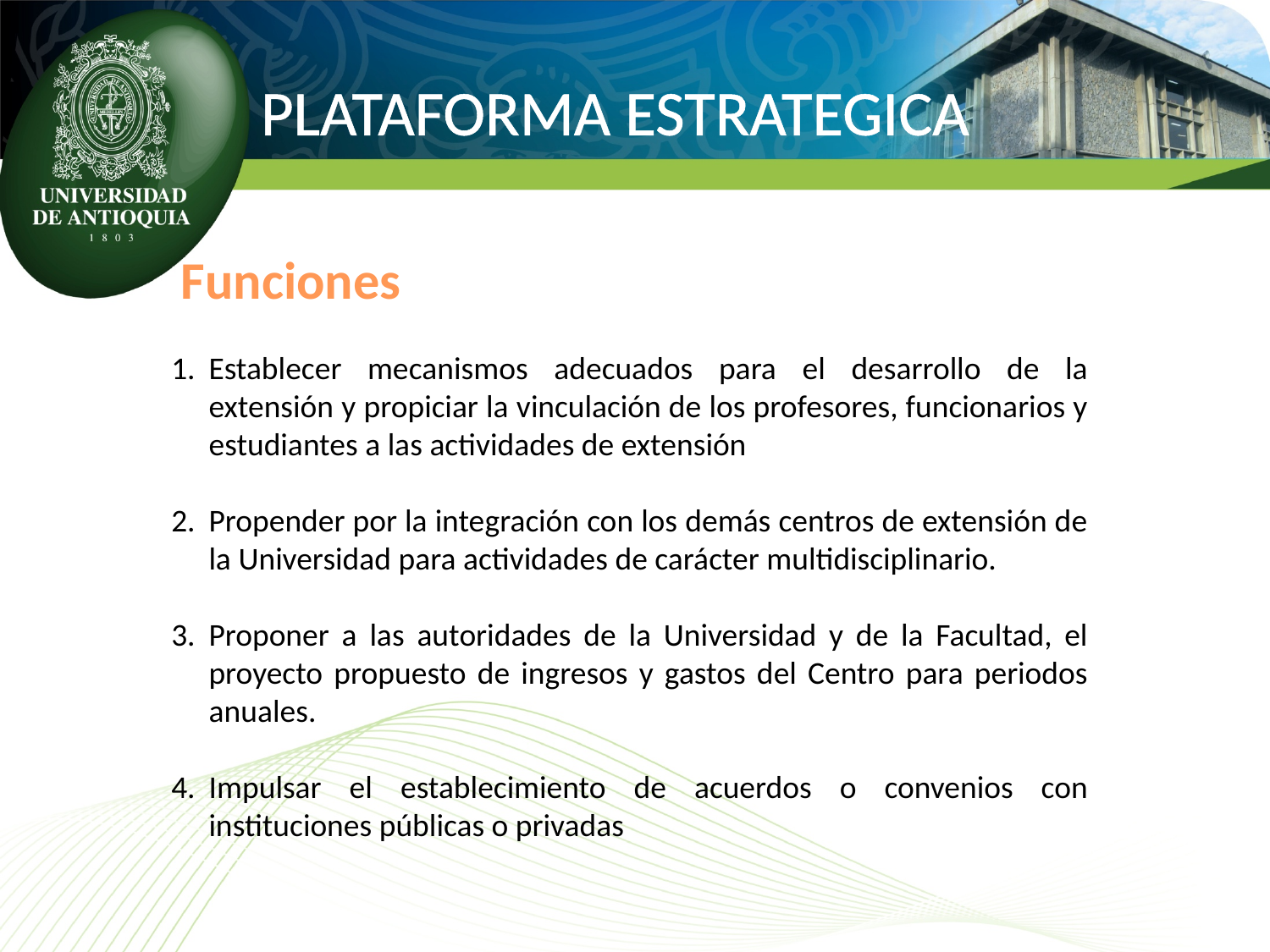

PLATAFORMA ESTRATEGICA
Funciones
Establecer mecanismos adecuados para el desarrollo de la extensión y propiciar la vinculación de los profesores, funcionarios y estudiantes a las actividades de extensión

Propender por la integración con los demás centros de extensión de la Universidad para actividades de carácter multidisciplinario.

Proponer a las autoridades de la Universidad y de la Facultad, el proyecto propuesto de ingresos y gastos del Centro para periodos anuales.

Impulsar el establecimiento de acuerdos o convenios con instituciones públicas o privadas